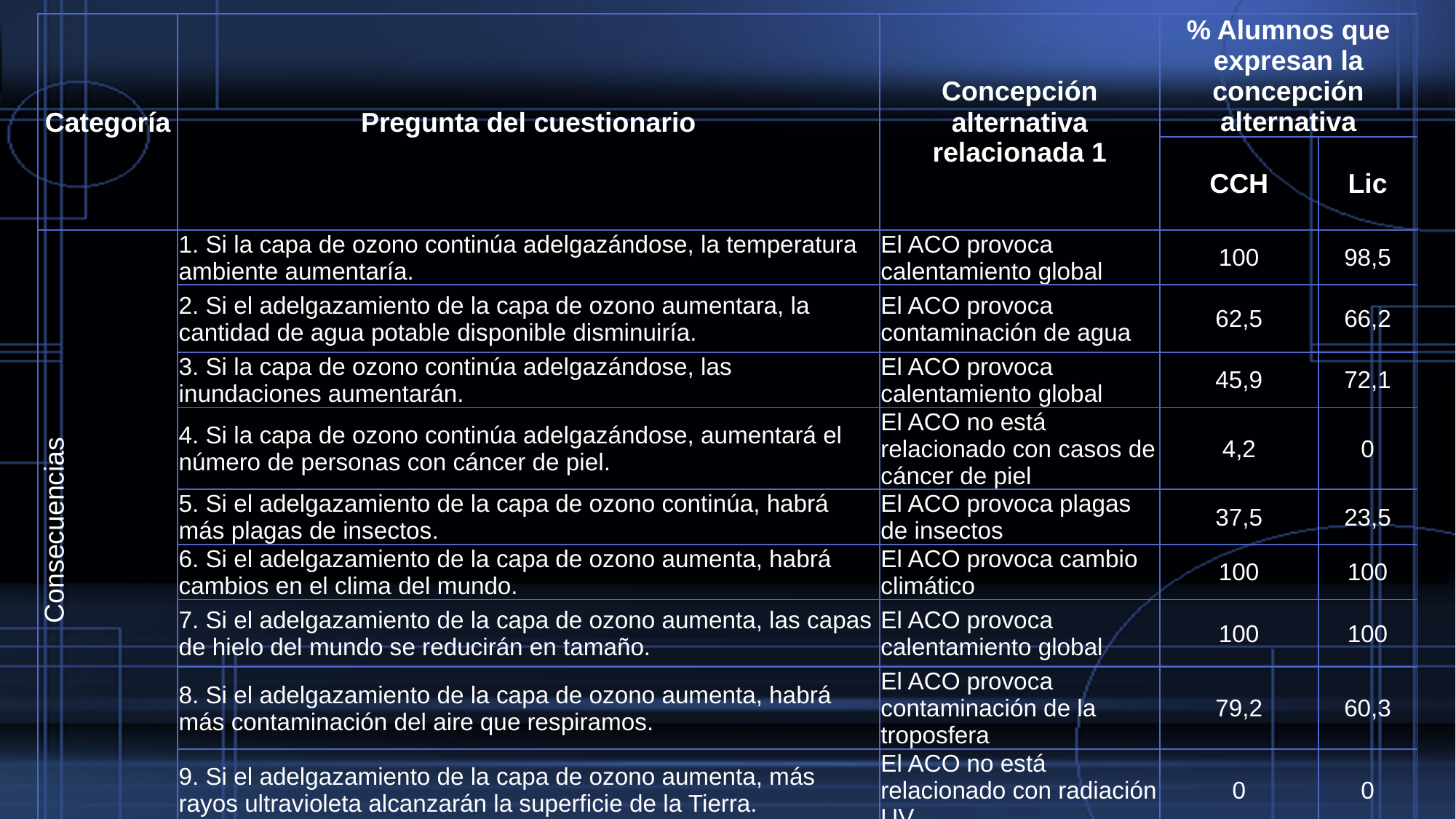

| Categoría | Pregunta del cuestionario | Concepción alternativa relacionada 1 | % Alumnos que expresan la concepción alternativa |  |
| --- | --- | --- | --- | --- |
|  |  |  | CCH | Lic |
| Consecuencias | 1. Si la capa de ozono continúa adelgazándose, la temperatura ambiente aumentaría. | El ACO provoca calentamiento global | 100 | 98,5 |
|  | 2. Si el adelgazamiento de la capa de ozono aumentara, la cantidad de agua potable disponible disminuiría. | El ACO provoca contaminación de agua | 62,5 | 66,2 |
|  | 3. Si la capa de ozono continúa adelgazándose, las inundaciones aumentarán. | El ACO provoca calentamiento global | 45,9 | 72,1 |
|  | 4. Si la capa de ozono continúa adelgazándose, aumentará el número de personas con cáncer de piel. | El ACO no está relacionado con casos de cáncer de piel | 4,2 | 0 |
|  | 5. Si el adelgazamiento de la capa de ozono continúa, habrá más plagas de insectos. | El ACO provoca plagas de insectos | 37,5 | 23,5 |
|  | 6. Si el adelgazamiento de la capa de ozono aumenta, habrá cambios en el clima del mundo. | El ACO provoca cambio climático | 100 | 100 |
|  | 7. Si el adelgazamiento de la capa de ozono aumenta, las capas de hielo del mundo se reducirán en tamaño. | El ACO provoca calentamiento global | 100 | 100 |
|  | 8. Si el adelgazamiento de la capa de ozono aumenta, habrá más contaminación del aire que respiramos. | El ACO provoca contaminación de la troposfera | 79,2 | 60,3 |
|  | 9. Si el adelgazamiento de la capa de ozono aumenta, más rayos ultravioleta alcanzarán la superficie de la Tierra. | El ACO no está relacionado con radiación UV | 0 | 0 |